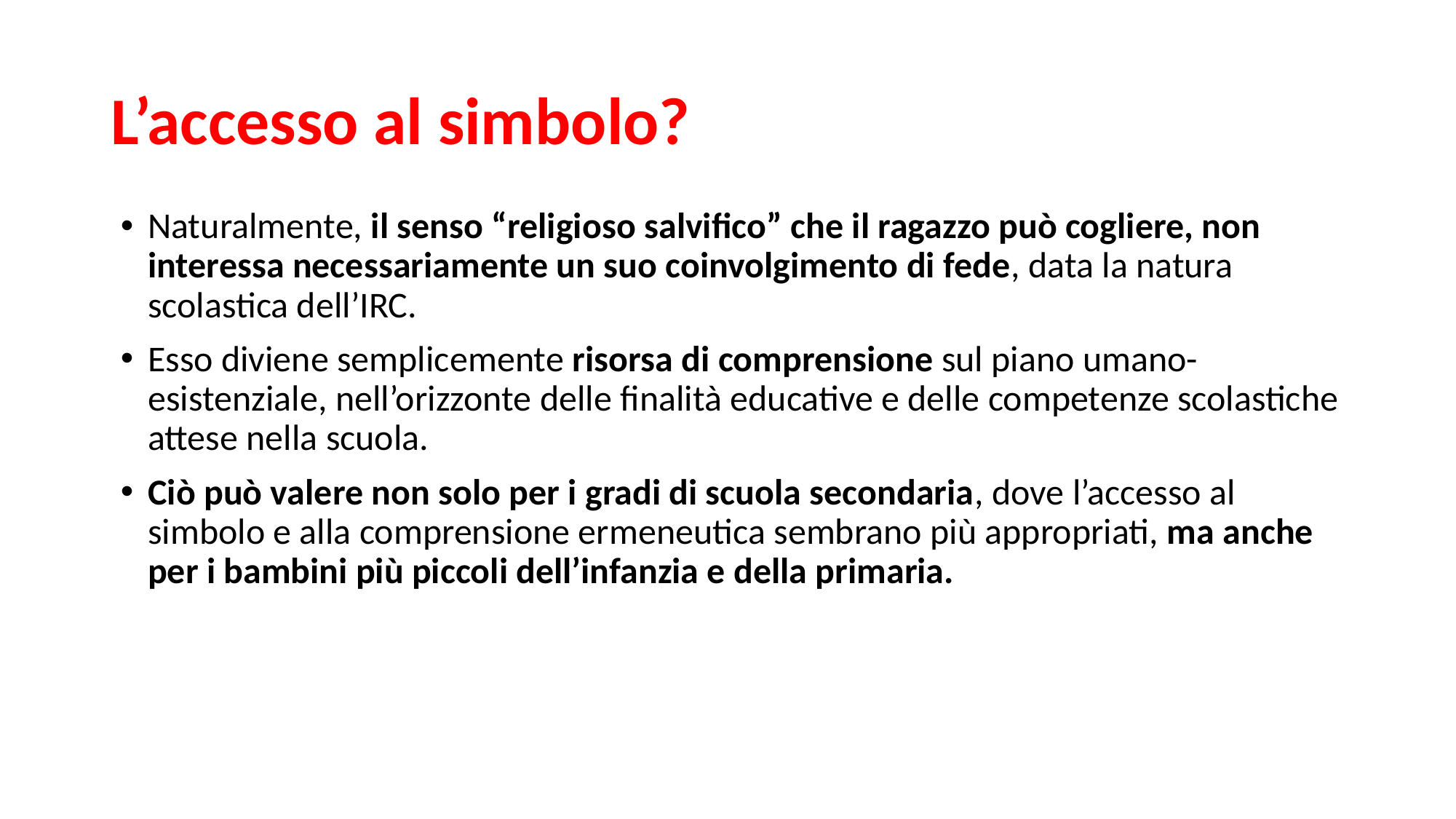

# L’accesso al simbolo?
Naturalmente, il senso “religioso salvifico” che il ragazzo può cogliere, non interessa necessariamente un suo coinvolgimento di fede, data la natura scolastica dell’IRC.
Esso diviene semplicemente risorsa di comprensione sul piano umano-esistenziale, nell’orizzonte delle finalità educative e delle competenze scolastiche attese nella scuola.
Ciò può valere non solo per i gradi di scuola secondaria, dove l’accesso al simbolo e alla comprensione ermeneutica sembrano più appropriati, ma anche per i bambini più piccoli dell’infanzia e della primaria.